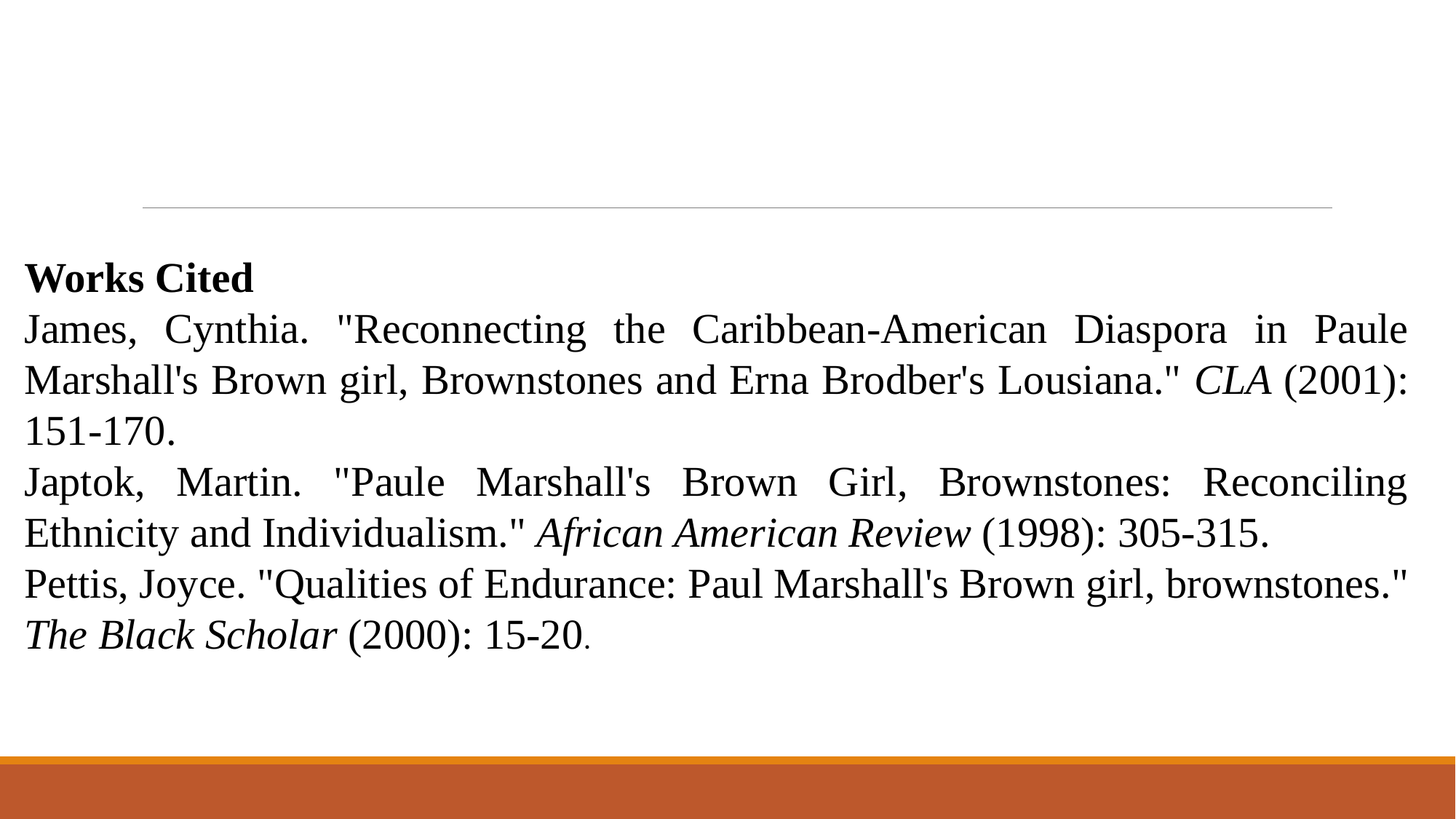

Works Cited
James, Cynthia. "Reconnecting the Caribbean-American Diaspora in Paule Marshall's Brown girl, Brownstones and Erna Brodber's Lousiana." CLA (2001): 151-170.
Japtok, Martin. "Paule Marshall's Brown Girl, Brownstones: Reconciling Ethnicity and Individualism." African American Review (1998): 305-315.
Pettis, Joyce. "Qualities of Endurance: Paul Marshall's Brown girl, brownstones." The Black Scholar (2000): 15-20.